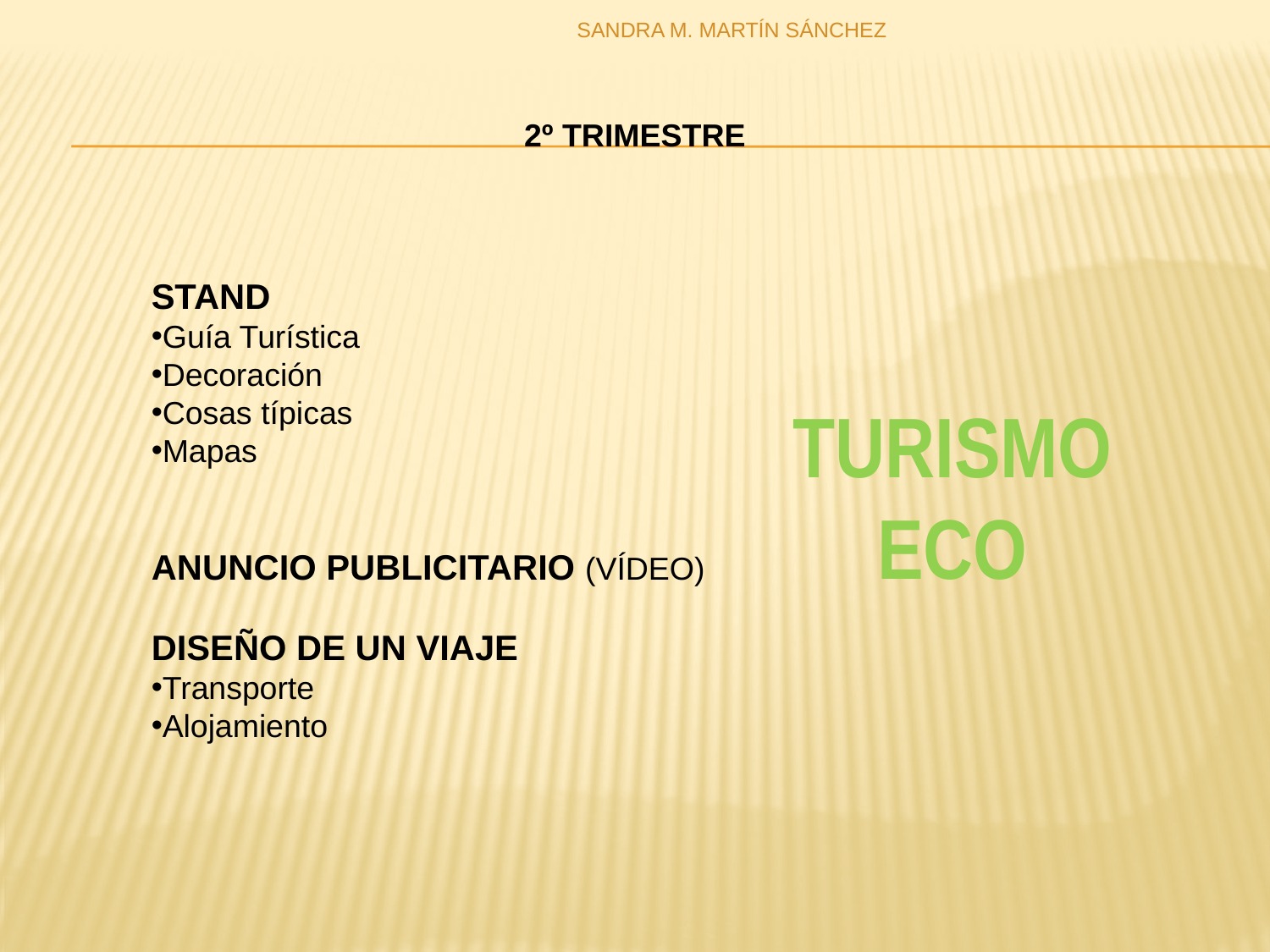

SANDRA M. MARTÍN SÁNCHEZ
2º TRIMESTRE
STAND
Guía Turística
Decoración
Cosas típicas
Mapas

ANUNCIO PUBLICITARIO (VÍDEO)

DISEÑO DE UN VIAJE
Transporte
Alojamiento

TURISMO ECO